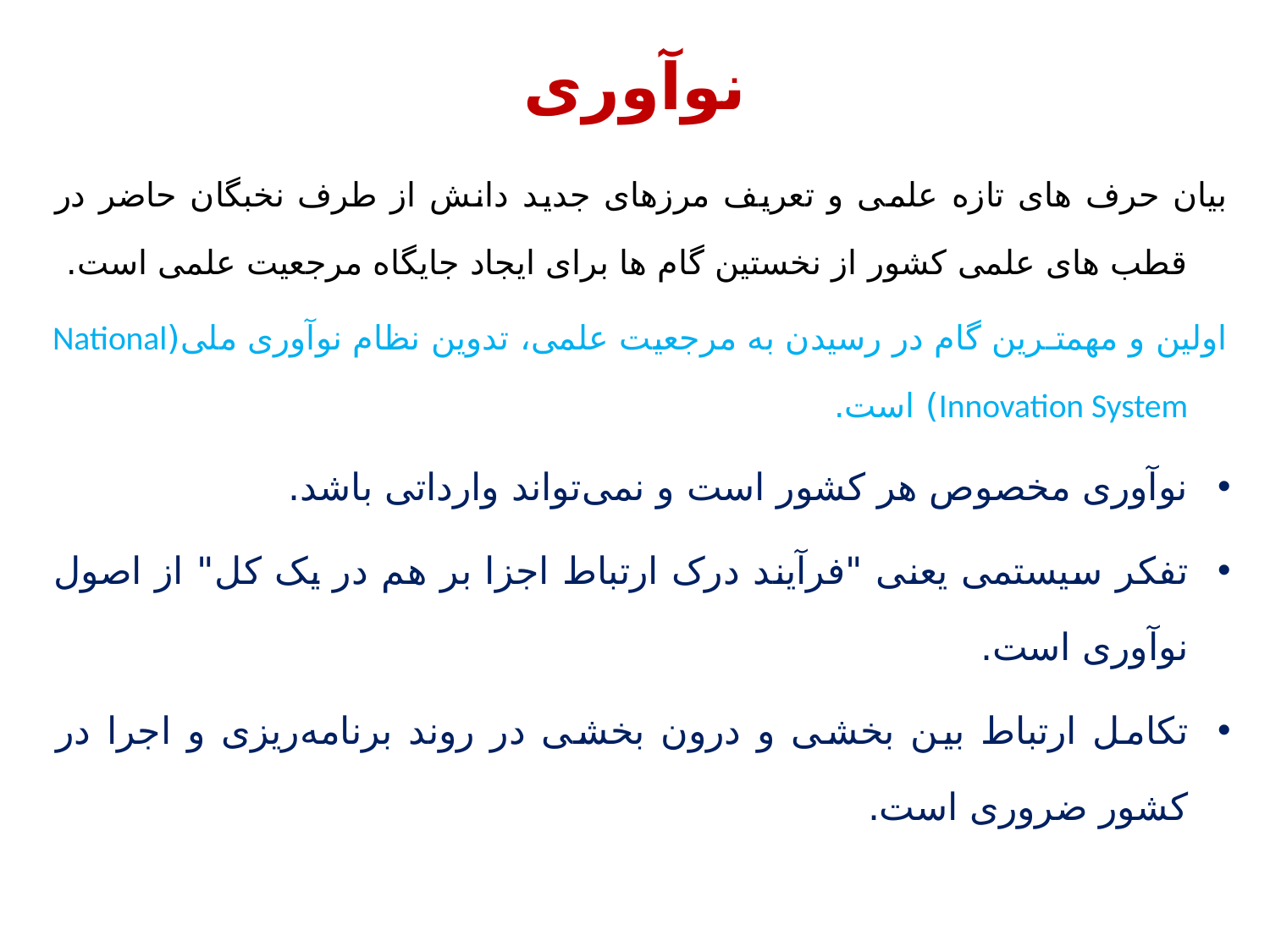

# نوآوری
بیان حرف های تازه علمی و تعریف مرزهای جدید دانش از طرف نخبگان حاضر در قطب های علمی کشور از نخستین گام ها برای ایجاد جایگاه مرجعیت علمی است.
اولین و مهمتـرین گام در رسیدن به مرجعیت علمی، تدوین نظام نوآوری ملی(National Innovation System) است.
نوآوری مخصوص هر کشور است و نمی‌تواند وارداتی باشد.
تفکر سیستمی یعنی "فرآیند درک ارتباط اجزا بر هم در یک کل" از اصول نوآوری است.
تکامل ارتباط بین بخشی و درون بخشی در روند برنامه‌ریزی و اجرا در کشور ضروری است.